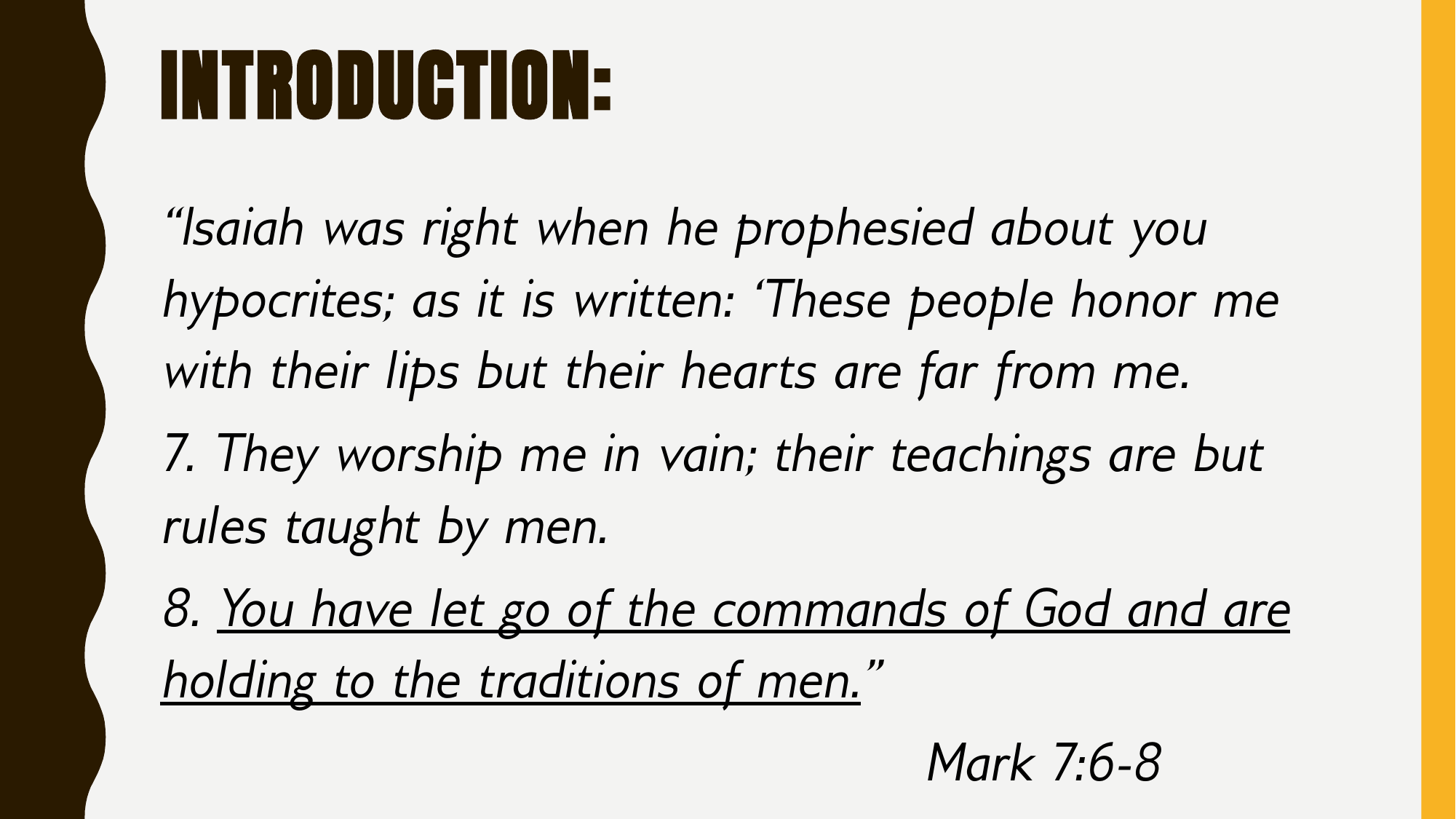

# INTRODUCTION:
“Isaiah was right when he prophesied about you hypocrites; as it is written: ‘These people honor me with their lips but their hearts are far from me.
7. They worship me in vain; their teachings are but rules taught by men.
8. You have let go of the commands of God and are holding to the traditions of men.”
							Mark 7:6-8